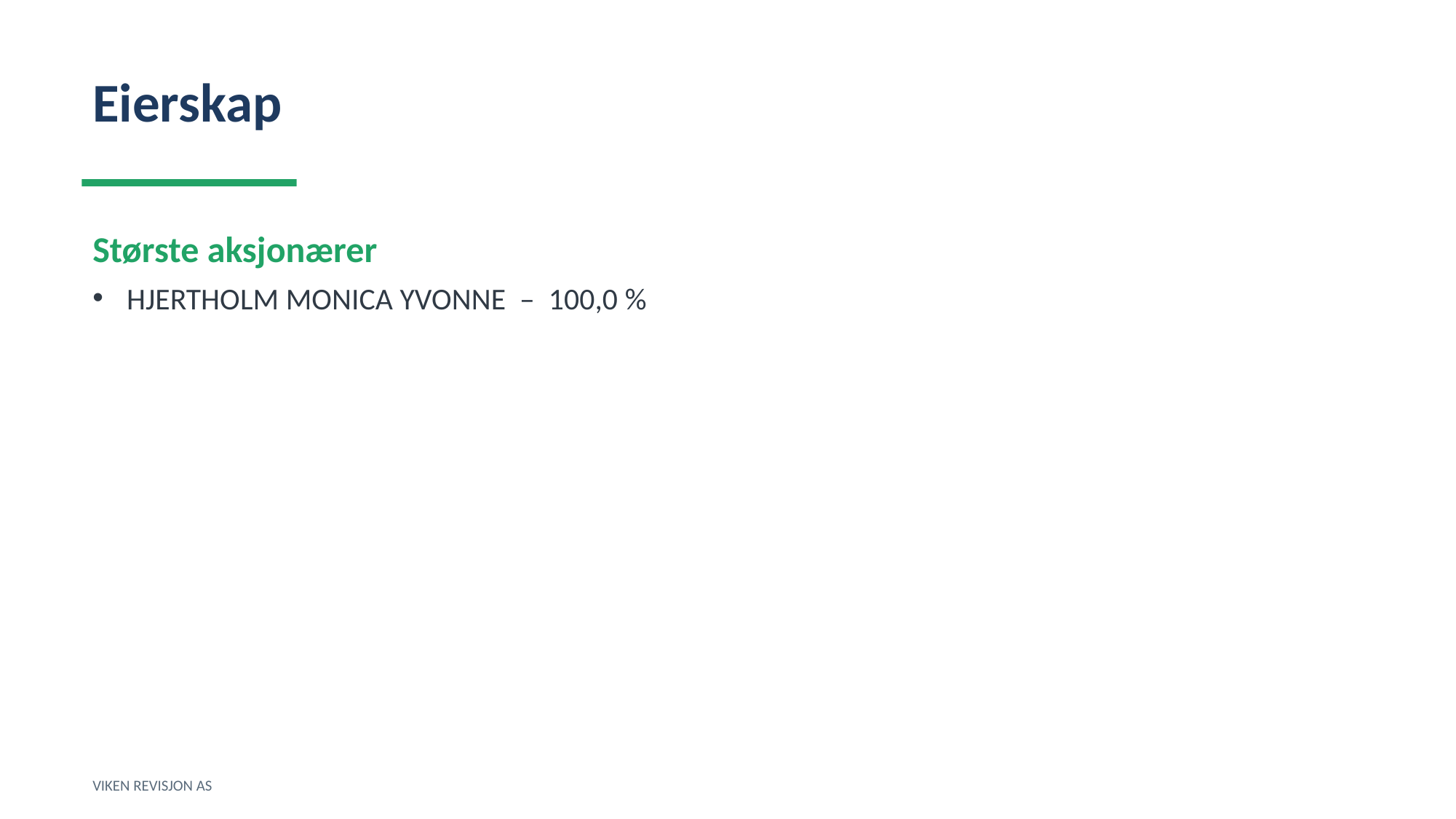

Eierskap

Største aksjonærer
HJERTHOLM MONICA YVONNE  –  100,0 %
VIKEN REVISJON AS